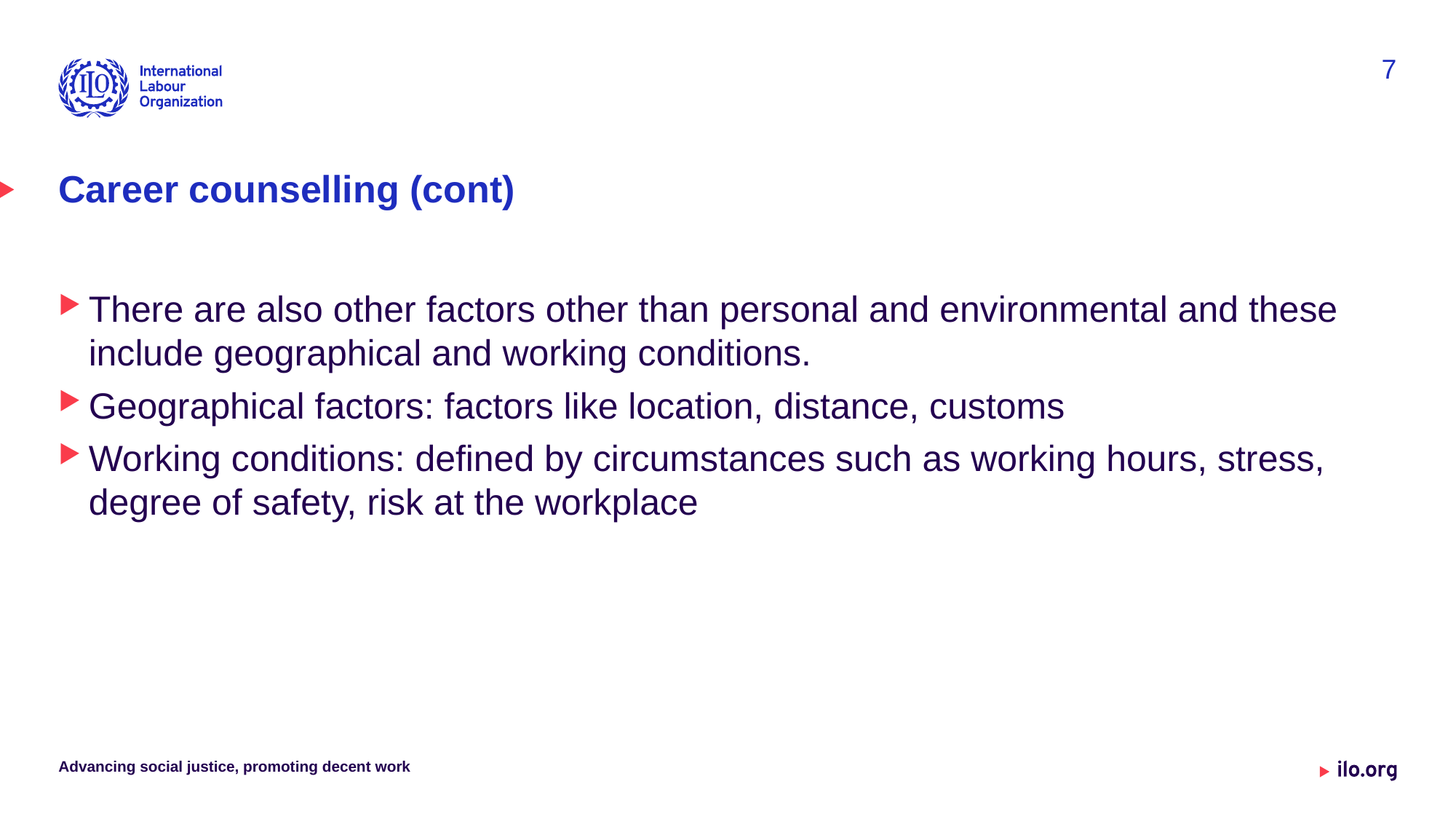

7
# Career counselling (cont)
There are also other factors other than personal and environmental and these include geographical and working conditions.
Geographical factors: factors like location, distance, customs
Working conditions: defined by circumstances such as working hours, stress, degree of safety, risk at the workplace

Advancing social justice, promoting decent work
Date: Monday / 01 / October / 2019